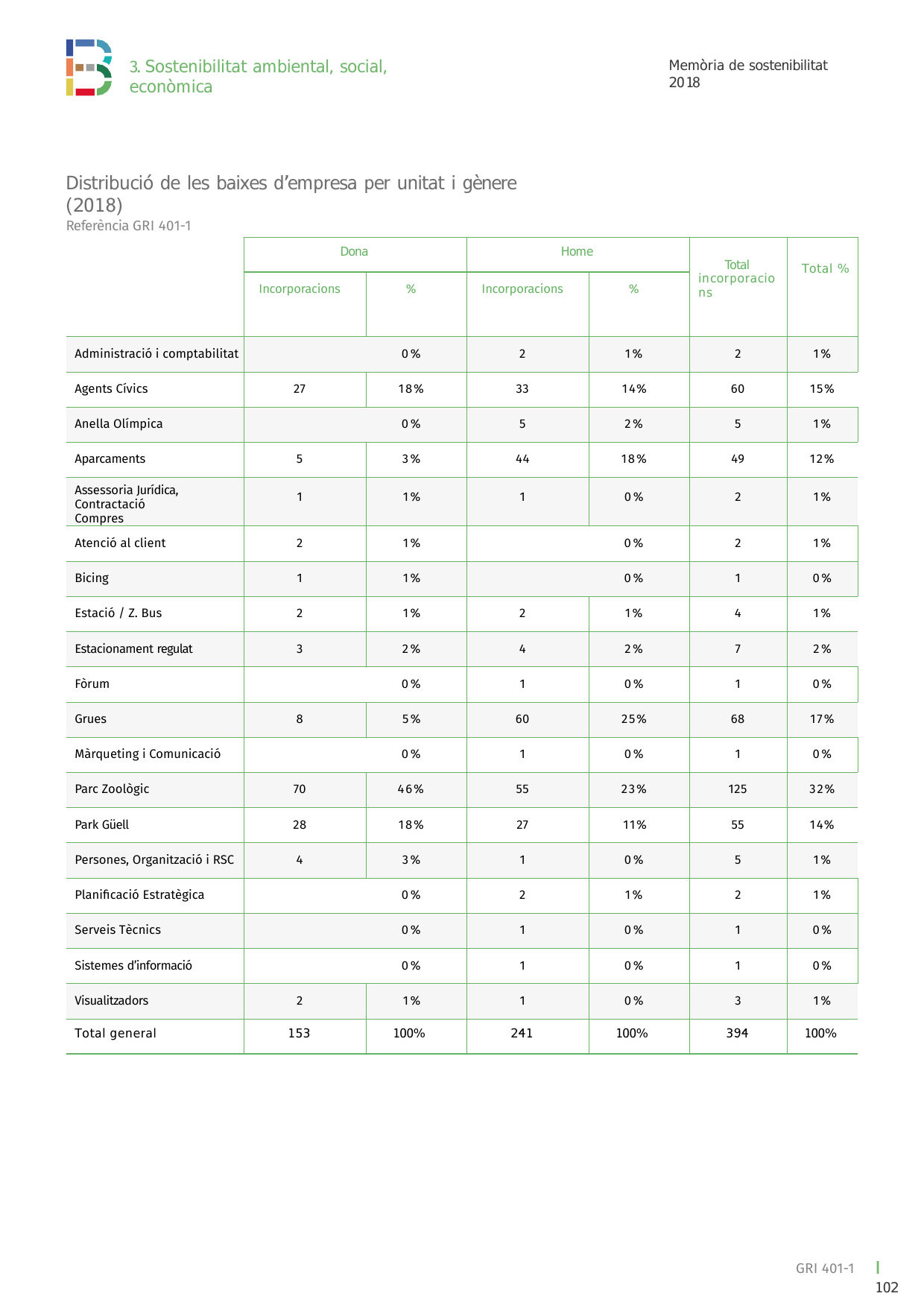

3. Sostenibilitat ambiental, social, econòmica
Memòria de sostenibilitat 2018
Distribució de les baixes d’empresa per unitat i gènere (2018)
Referència GRI 401-1
|  | Dona |  | Home |  | Total incorporacions | Total % |
| --- | --- | --- | --- | --- | --- | --- |
|  | Incorporacions | % | Incorporacions | % |  |  |
| Administració i comptabilitat | 0% |  | 2 | 1% | 2 | 1% |
| Agents Cívics | 27 | 18% | 33 | 14% | 60 | 15% |
| Anella Olímpica | 0% |  | 5 | 2% | 5 | 1% |
| Aparcaments | 5 | 3% | 44 | 18% | 49 | 12% |
| Assessoria Jurídica, Contractació Compres | 1 | 1% | 1 | 0% | 2 | 1% |
| Atenció al client | 2 | 1% | 0% |  | 2 | 1% |
| Bicing | 1 | 1% | 0% |  | 1 | 0% |
| Estació / Z. Bus | 2 | 1% | 2 | 1% | 4 | 1% |
| Estacionament regulat | 3 | 2% | 4 | 2% | 7 | 2% |
| Fòrum | 0% |  | 1 | 0% | 1 | 0% |
| Grues | 8 | 5% | 60 | 25% | 68 | 17% |
| Màrqueting i Comunicació | 0% |  | 1 | 0% | 1 | 0% |
| Parc Zoològic | 70 | 46% | 55 | 23% | 125 | 32% |
| Park Güell | 28 | 18% | 27 | 11% | 55 | 14% |
| Persones, Organització i RSC | 4 | 3% | 1 | 0% | 5 | 1% |
| Planificació Estratègica | 0% |  | 2 | 1% | 2 | 1% |
| Serveis Tècnics | 0% |  | 1 | 0% | 1 | 0% |
| Sistemes d’informació | 0% |  | 1 | 0% | 1 | 0% |
| Visualitzadors | 2 | 1% | 1 | 0% | 3 | 1% |
| Total general | 153 | 100% | 241 | 100% | 394 | 100% |
ı 102
GRI 401-1